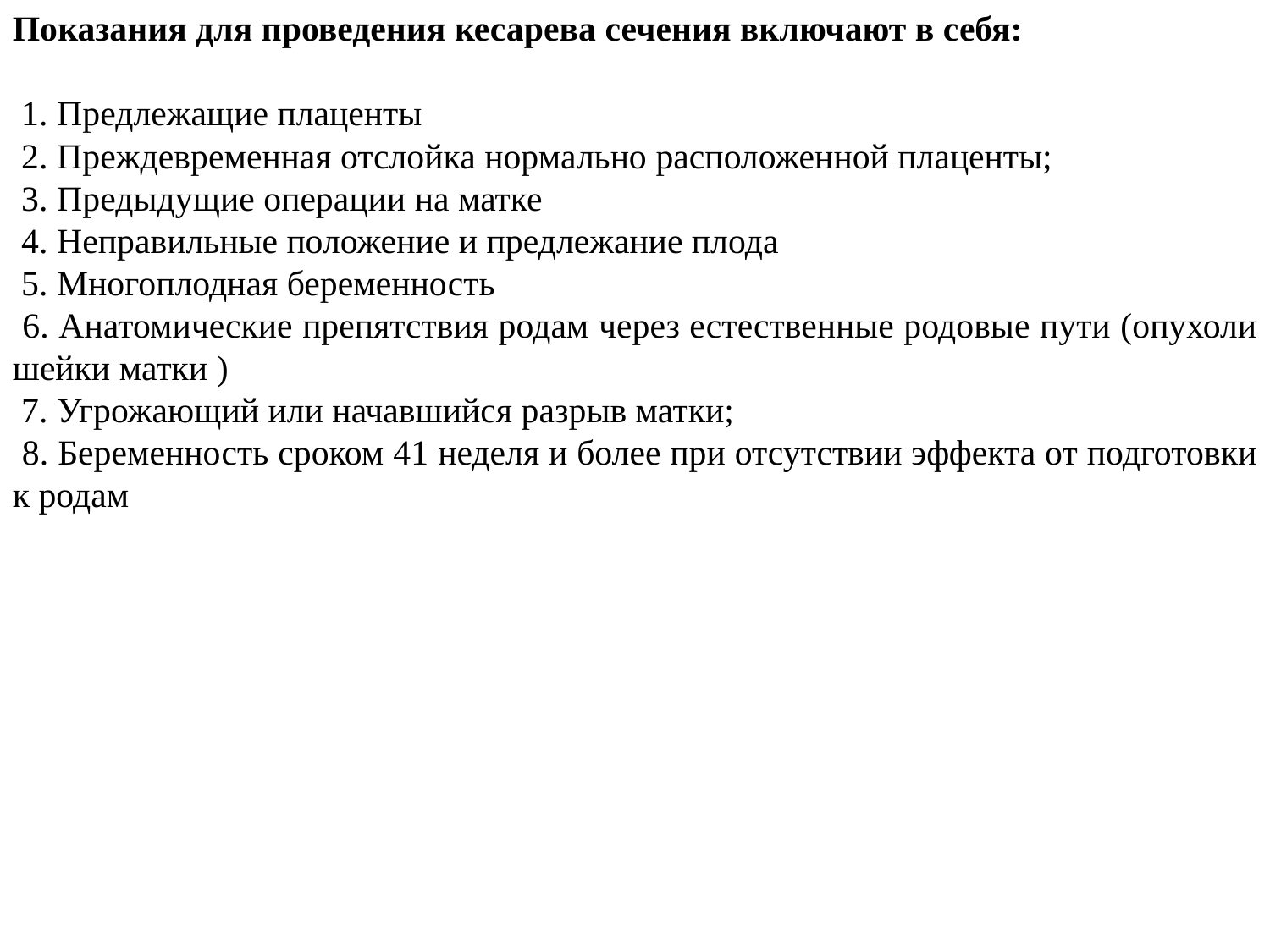

Показания для проведения кесарева сечения включают в себя:

 1. Предлежащие плаценты
 2. Преждевременная отслойка нормально расположенной плаценты;
 3. Предыдущие операции на матке
 4. Неправильные положение и предлежание плода
 5. Многоплодная беременность
 6. Анатомические препятствия родам через естественные родовые пути (опухоли шейки матки )
 7. Угрожающий или начавшийся разрыв матки;
 8. Беременность сроком 41 неделя и более при отсутствии эффекта от подготовки к родам